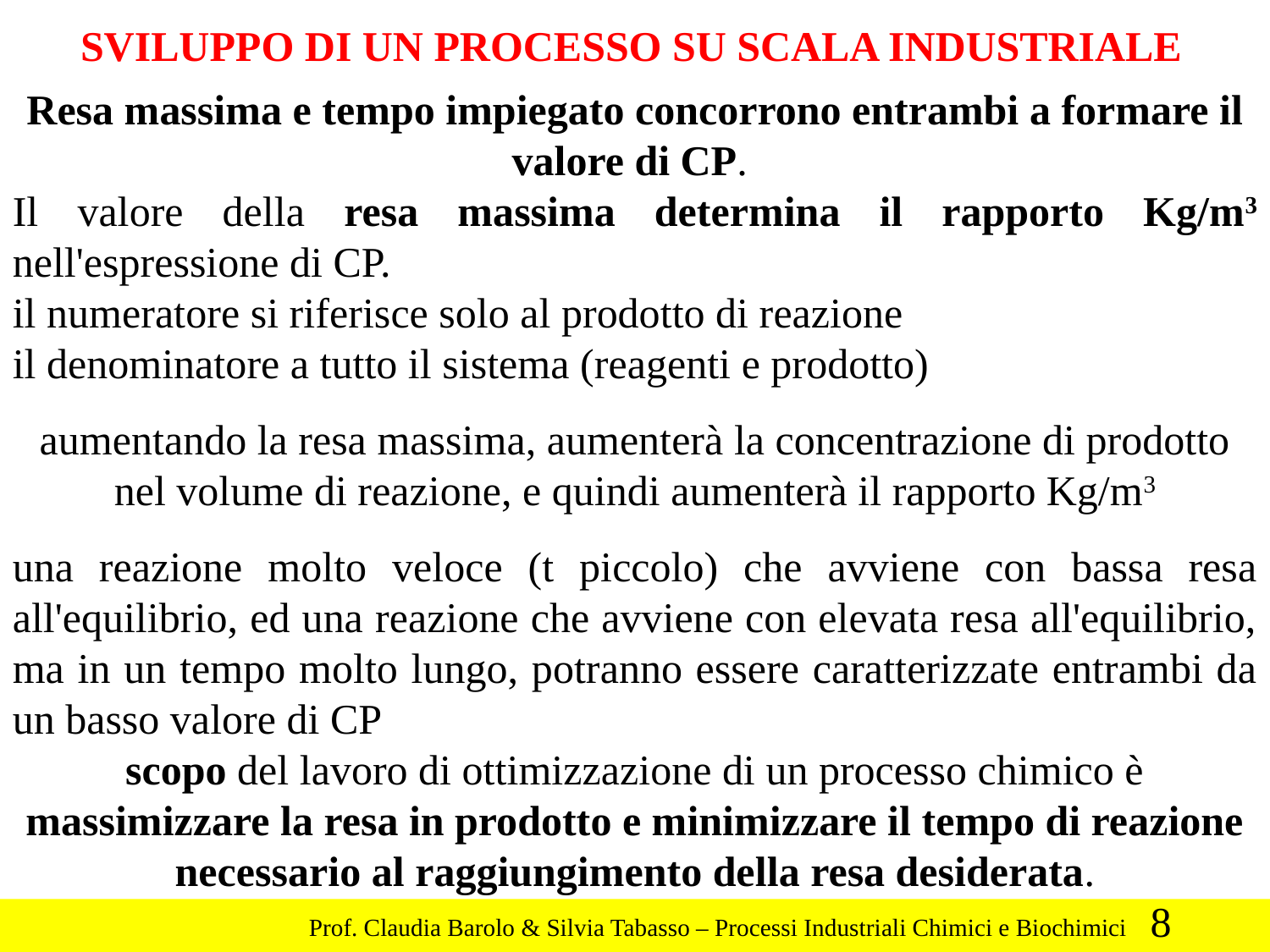

SVILUPPO DI UN PROCESSO SU SCALA INDUSTRIALE
Resa massima e tempo impiegato concorrono entrambi a formare il valore di CP.
Il valore della resa massima determina il rapporto Kg/m3 nell'espressione di CP.
il numeratore si riferisce solo al prodotto di reazione
il denominatore a tutto il sistema (reagenti e prodotto)

aumentando la resa massima, aumenterà la concentrazione di prodotto nel volume di reazione, e quindi aumenterà il rapporto Kg/m3

una reazione molto veloce (t piccolo) che avviene con bassa resa all'equilibrio, ed una reazione che avviene con elevata resa all'equilibrio, ma in un tempo molto lungo, potranno essere caratterizzate entrambi da un basso valore di CP
scopo del lavoro di ottimizzazione di un processo chimico è massimizzare la resa in prodotto e minimizzare il tempo di reazione necessario al raggiungimento della resa desiderata.
8